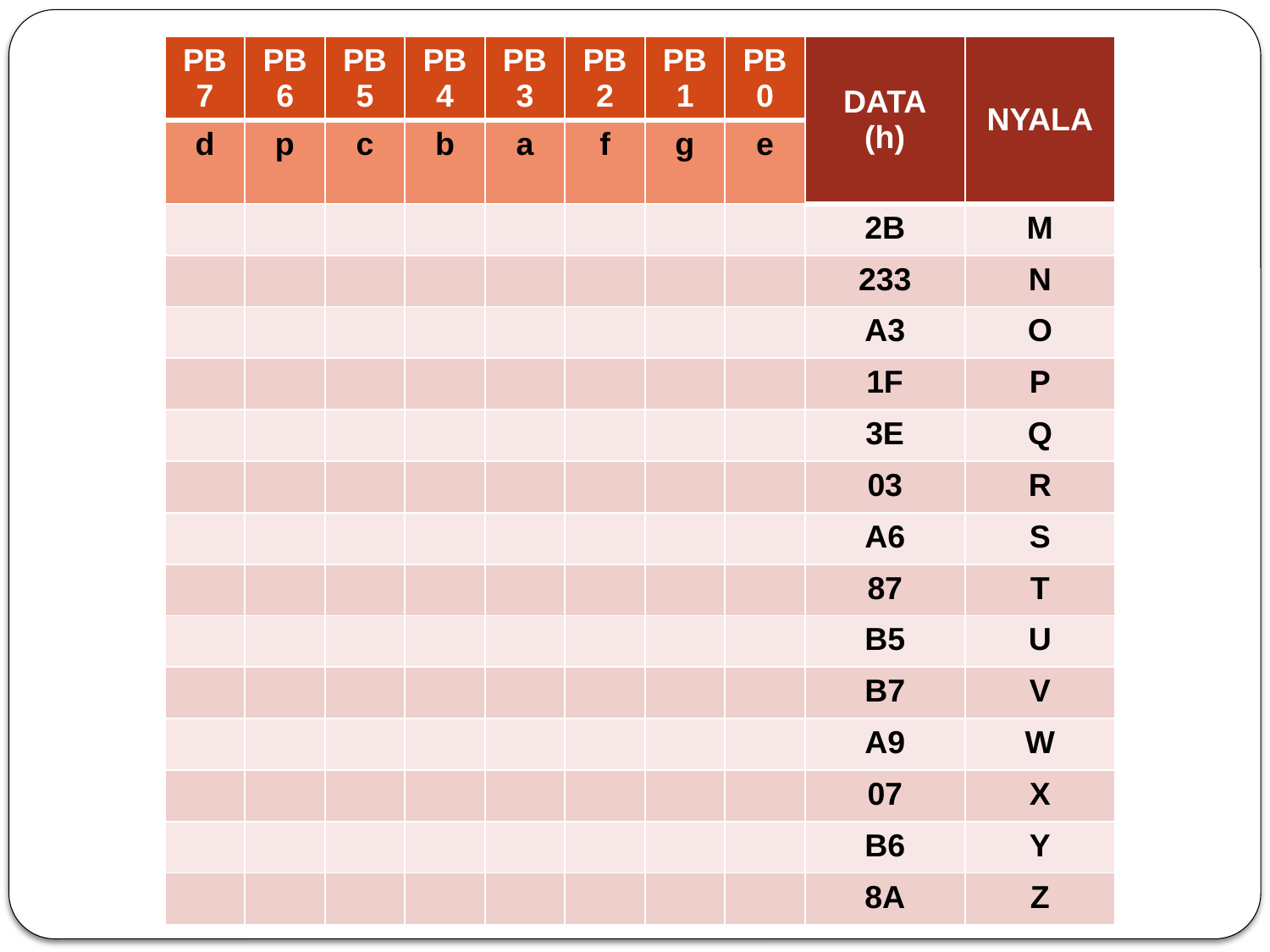

| PB7 | PB6 | PB5 | PB4 | PB3 | PB2 | PB1 | PB0 | DATA (h) | NYALA |
| --- | --- | --- | --- | --- | --- | --- | --- | --- | --- |
| d | p | c | b | a | f | g | e |  |  |
|  |  |  |  |  |  |  |  | 2B | M |
|  |  |  |  |  |  |  |  | 233 | N |
|  |  |  |  |  |  |  |  | A3 | O |
|  |  |  |  |  |  |  |  | 1F | P |
|  |  |  |  |  |  |  |  | 3E | Q |
|  |  |  |  |  |  |  |  | 03 | R |
|  |  |  |  |  |  |  |  | A6 | S |
|  |  |  |  |  |  |  |  | 87 | T |
|  |  |  |  |  |  |  |  | B5 | U |
|  |  |  |  |  |  |  |  | B7 | V |
|  |  |  |  |  |  |  |  | A9 | W |
|  |  |  |  |  |  |  |  | 07 | X |
|  |  |  |  |  |  |  |  | B6 | Y |
|  |  |  |  |  |  |  |  | 8A | Z |
#